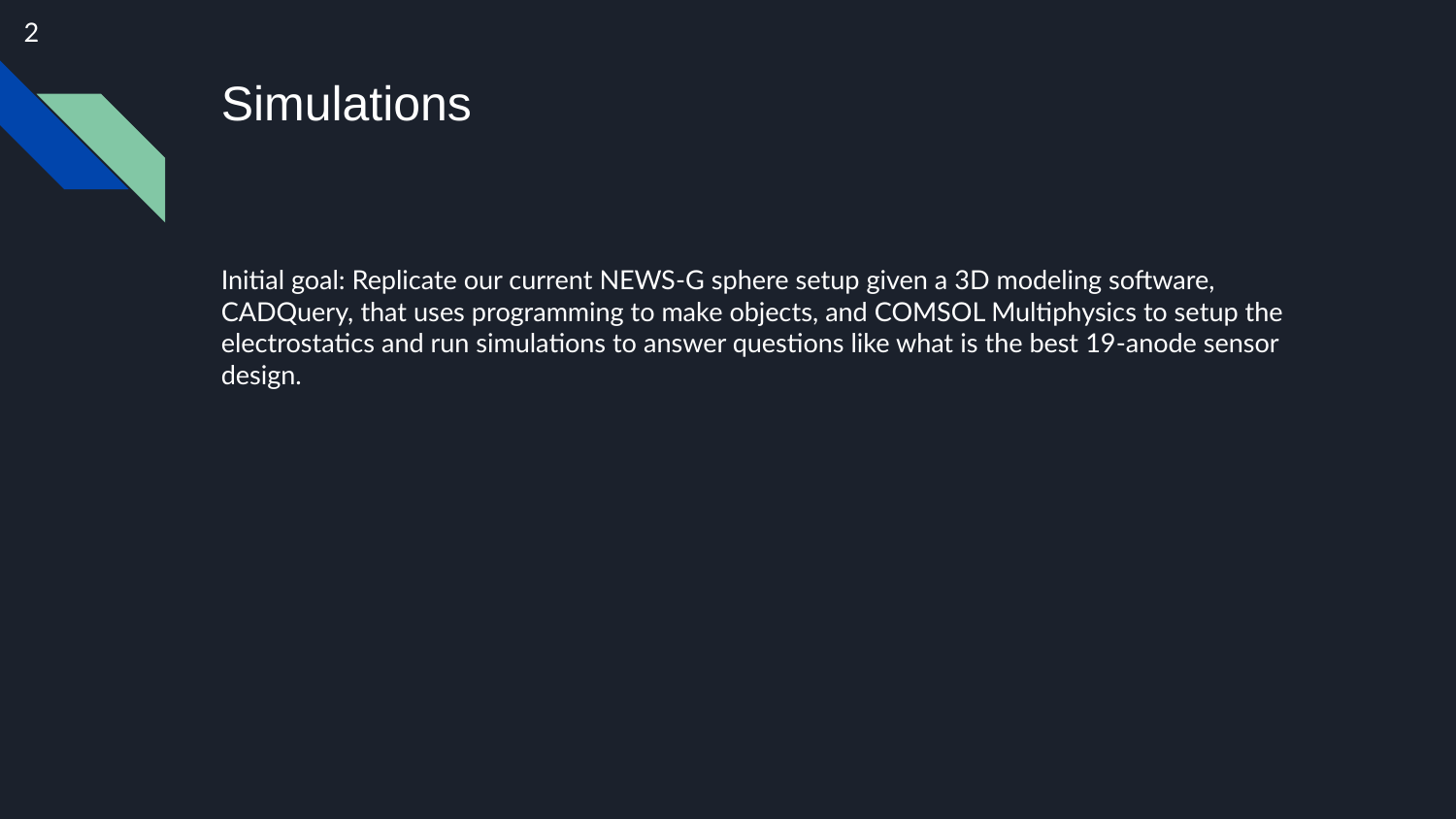

2
# Simulations
Initial goal: Replicate our current NEWS-G sphere setup given a 3D modeling software, CADQuery, that uses programming to make objects, and COMSOL Multiphysics to setup the electrostatics and run simulations to answer questions like what is the best 19-anode sensor design.